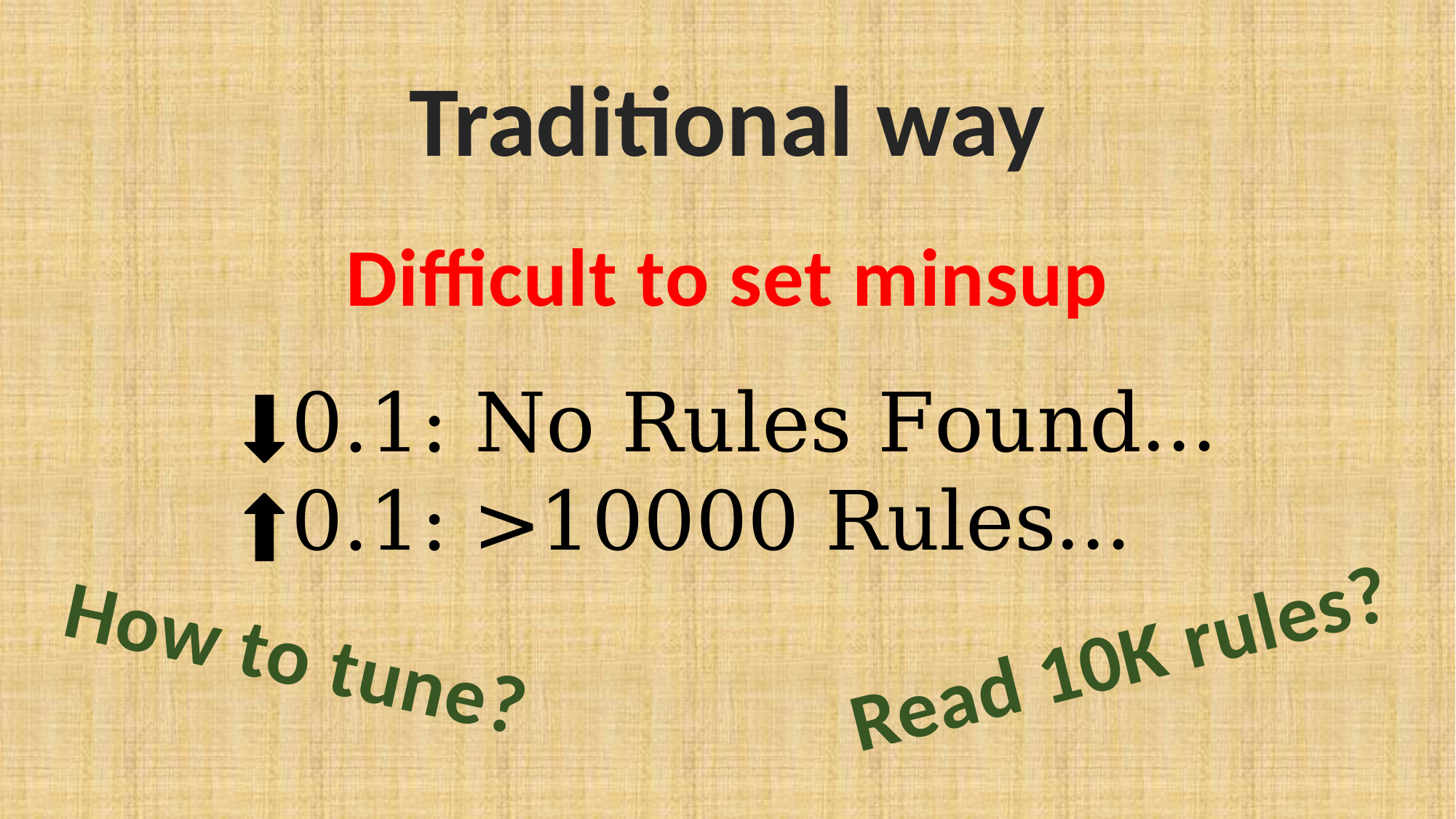

Traditional way
Difficult to set minsup
⬇0.1: No Rules Found…
⬆0.1: >10000 Rules…
How to tune?
Read 10K rules?